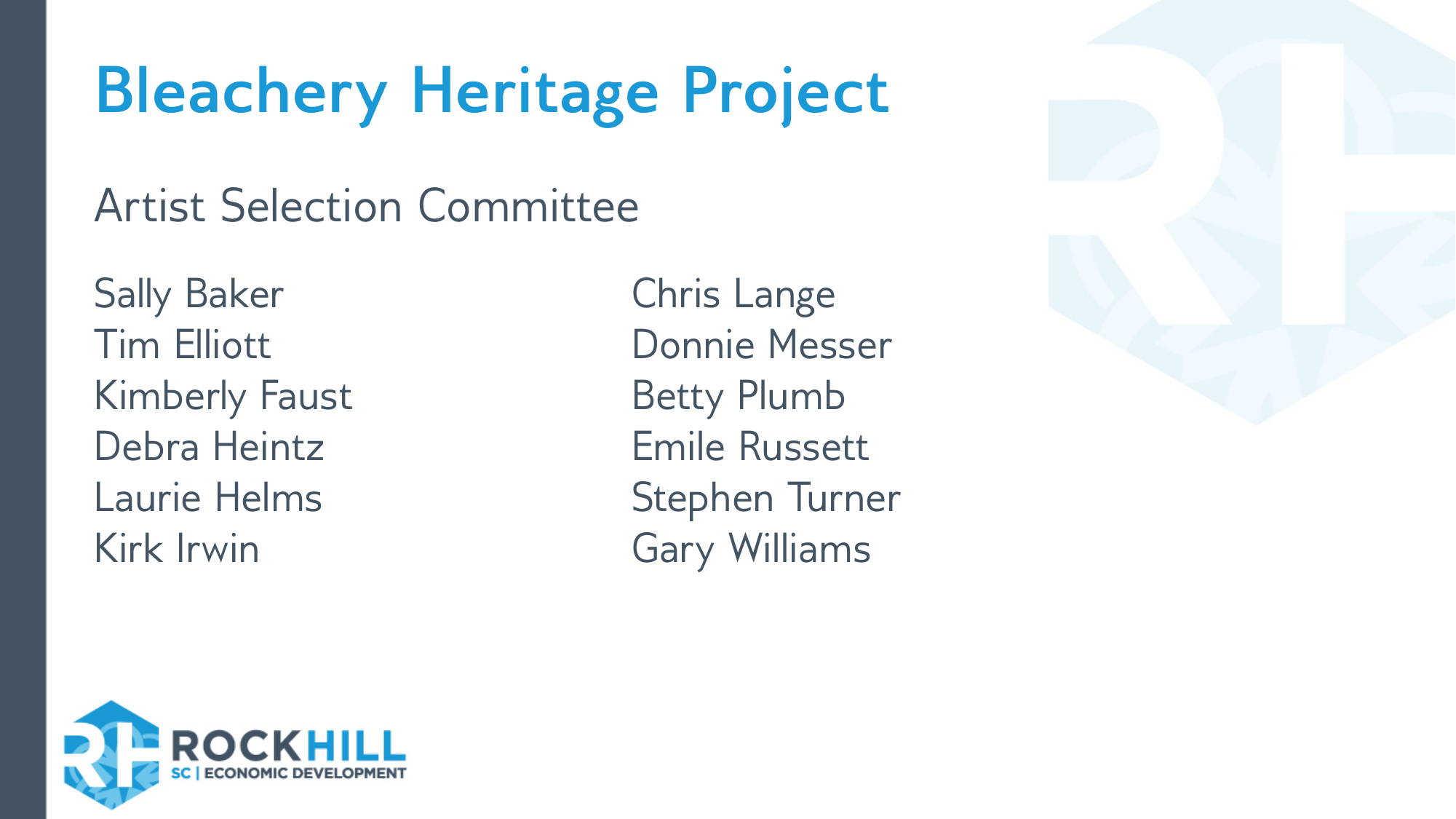

# Bleachery Heritage Project
Artist Selection Committee
Sally Baker
Tim Elliott
Kimberly Faust
Debra Heintz
Laurie Helms
Kirk Irwin

Chris Lange
Donnie Messer
Betty Plumb
Emile Russett
Stephen Turner
Gary Williams